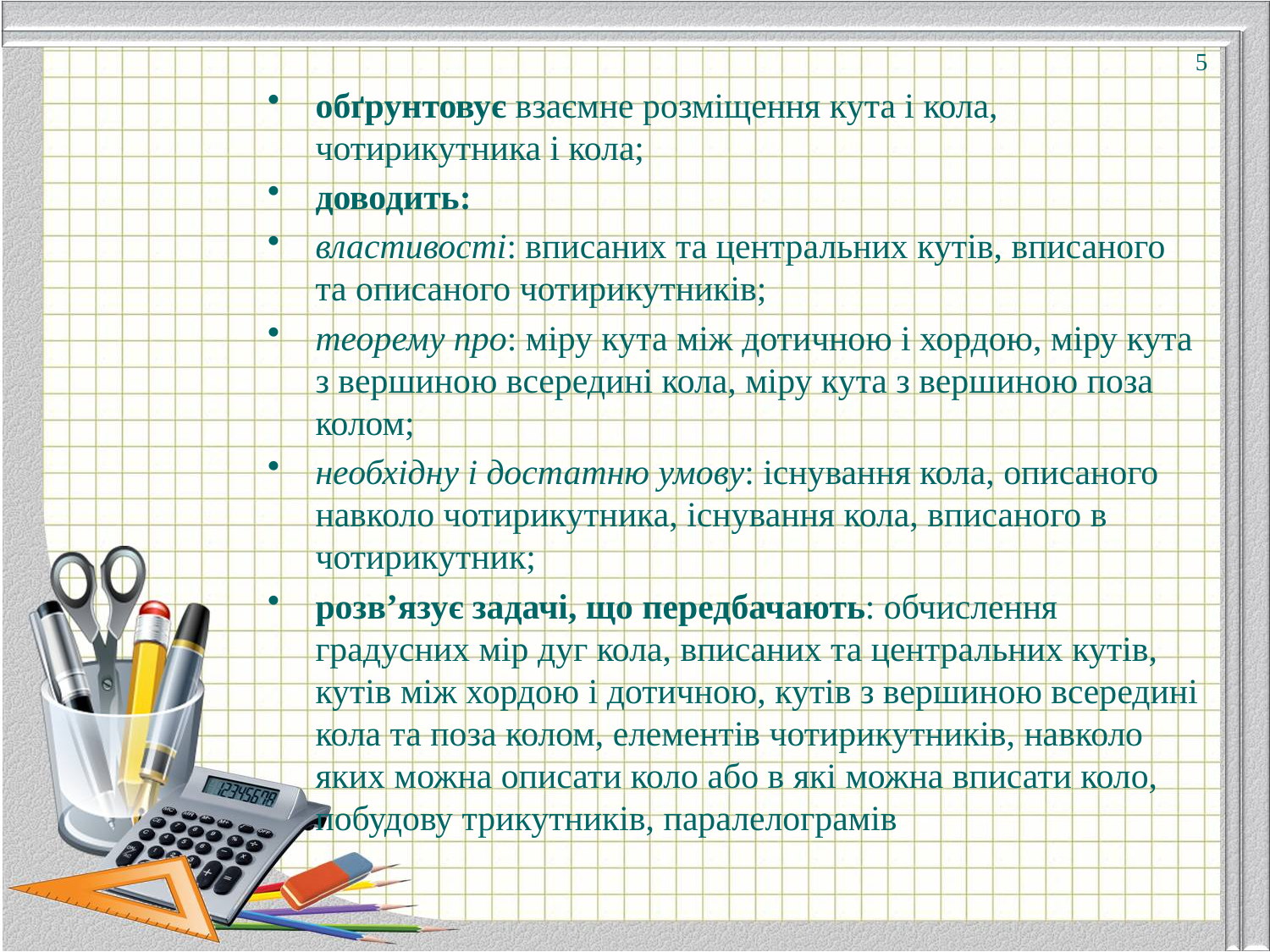

5
обґрунтовує взаємне розміщення кута і кола, чотирикутника і кола;
доводить:
властивості: вписаних та центральних кутів, вписаного та описаного чотирикутників;
теорему про: міру кута між дотичною і хордою, міру кута з вершиною всередині кола, міру кута з вершиною поза колом;
необхідну і достатню умову: існування кола, описаного навколо чотирикутника, існування кола, вписаного в чотирикутник;
розв’язує задачі, що передбачають: обчислення градусних мір дуг кола, вписаних та центральних кутів, кутів між хордою і дотичною, кутів з вершиною всередині кола та поза колом, елементів чотирикутників, навколо яких можна описати коло або в які можна вписати коло, побудову трикутників, паралелограмів